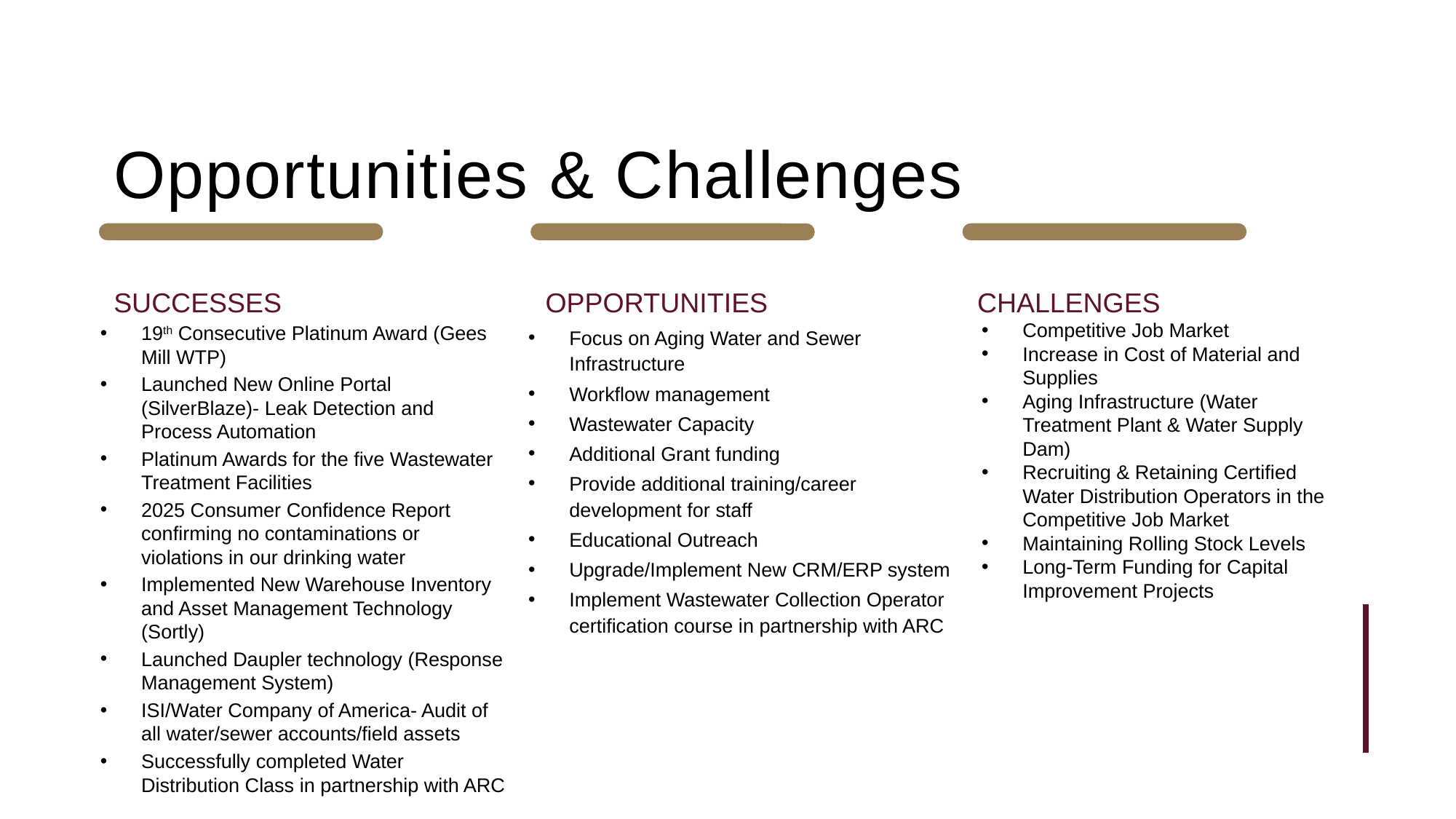

Opportunities & Challenges

SUCCESSES
OPPORTUNITIES
CHALLENGES
Competitive Job Market
Increase in Cost of Material and Supplies
Aging Infrastructure (Water Treatment Plant & Water Supply Dam)
Recruiting & Retaining Certified Water Distribution Operators in the Competitive Job Market
Maintaining Rolling Stock Levels
Long-Term Funding for Capital Improvement Projects
19th Consecutive Platinum Award (Gees Mill WTP)
Launched New Online Portal (SilverBlaze)- Leak Detection and Process Automation
Platinum Awards for the five Wastewater Treatment Facilities
2025 Consumer Confidence Report confirming no contaminations or violations in our drinking water
Implemented New Warehouse Inventory and Asset Management Technology (Sortly)
Launched Daupler technology (Response Management System)
ISI/Water Company of America- Audit of all water/sewer accounts/field assets
Successfully completed Water Distribution Class in partnership with ARC

Focus on Aging Water and Sewer Infrastructure
Workflow management
Wastewater Capacity
Additional Grant funding
Provide additional training/career development for staff
Educational Outreach
Upgrade/Implement New CRM/ERP system
Implement Wastewater Collection Operator certification course in partnership with ARC